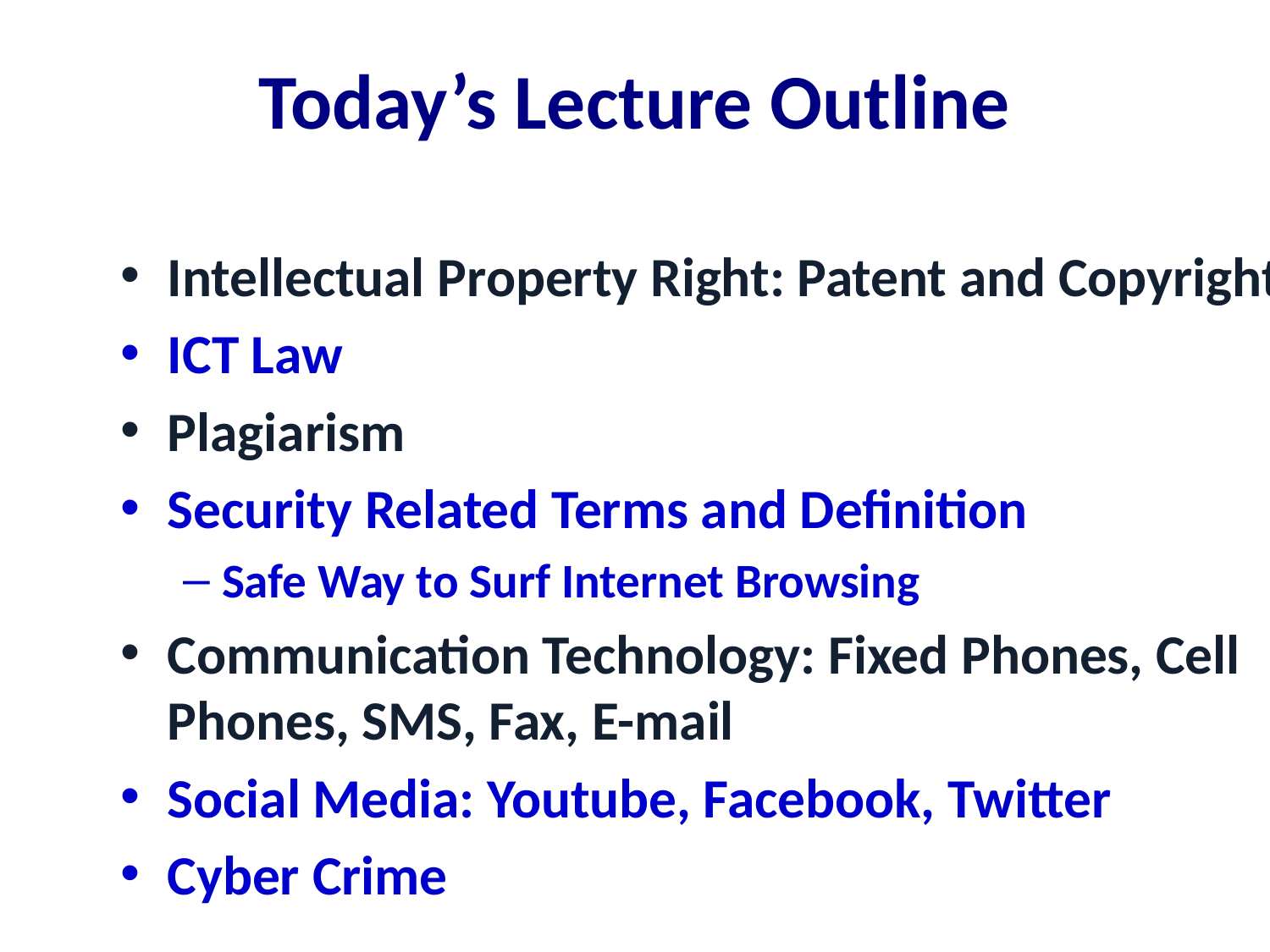

# Today’s Lecture Outline
Intellectual Property Right: Patent and Copyright
ICT Law
Plagiarism
Security Related Terms and Definition
Safe Way to Surf Internet Browsing
Communication Technology: Fixed Phones, Cell Phones, SMS, Fax, E-mail
Social Media: Youtube, Facebook, Twitter
Cyber Crime